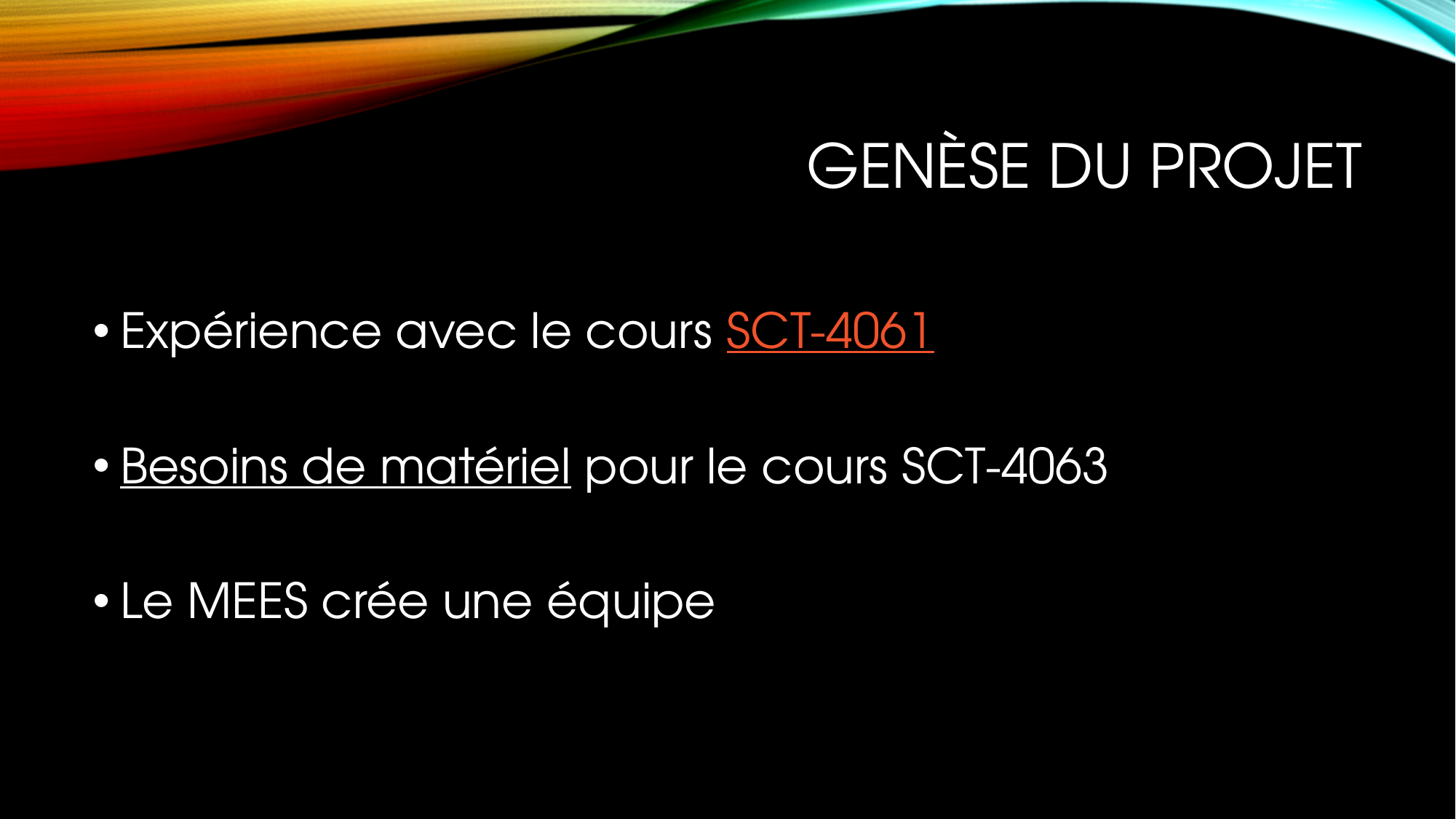

# Genèse du projet
Expérience avec le cours SCT-4061

Besoins de matériel pour le cours SCT-4063

Le MEES crée une équipe